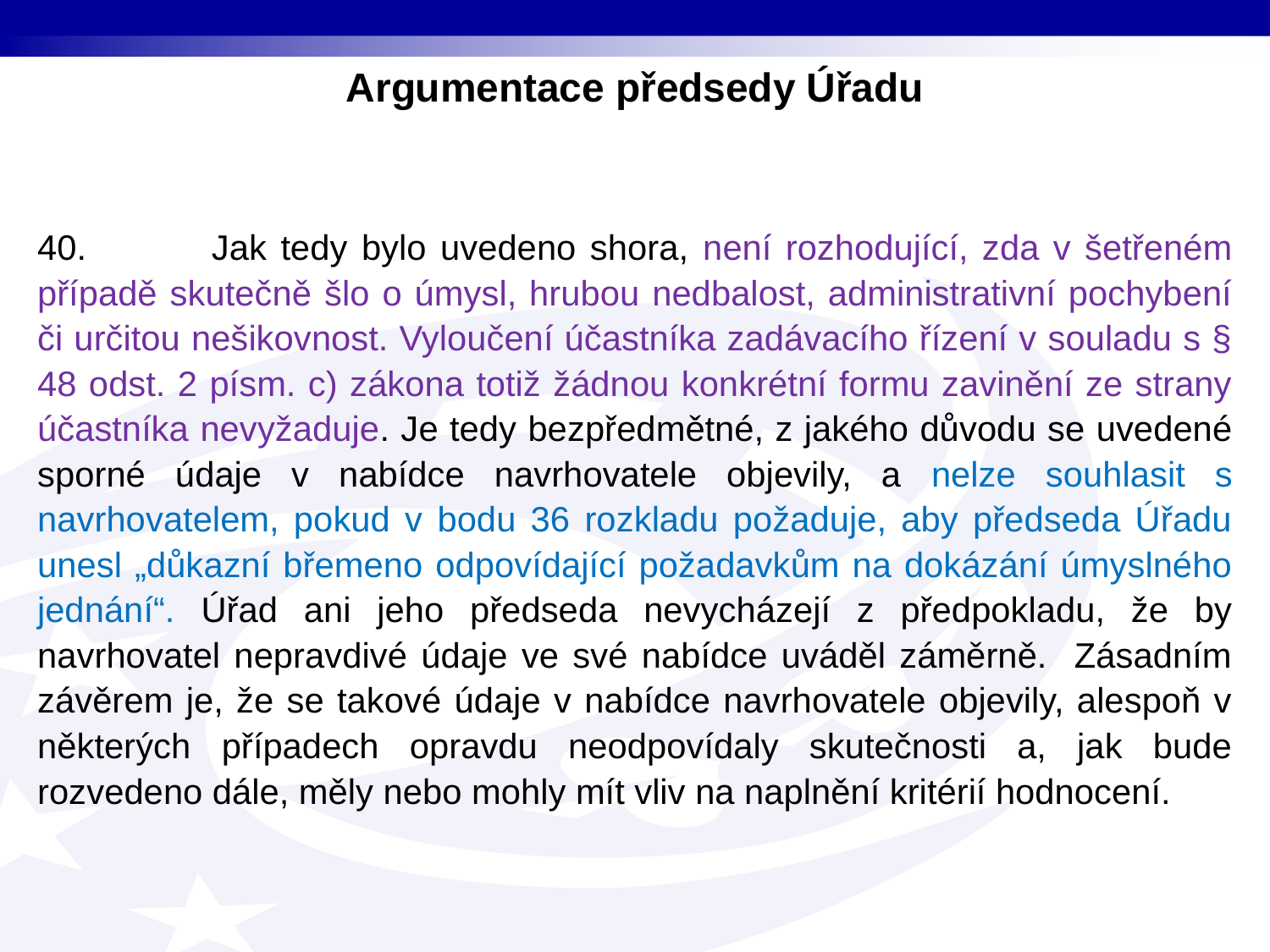

Argumentace předsedy Úřadu
40.         Jak tedy bylo uvedeno shora, není rozhodující, zda v šetřeném případě skutečně šlo o úmysl, hrubou nedbalost, administrativní pochybení či určitou nešikovnost. Vyloučení účastníka zadávacího řízení v souladu s § 48 odst. 2 písm. c) zákona totiž žádnou konkrétní formu zavinění ze strany účastníka nevyžaduje. Je tedy bezpředmětné, z jakého důvodu se uvedené sporné údaje v nabídce navrhovatele objevily, a nelze souhlasit s navrhovatelem, pokud v bodu 36 rozkladu požaduje, aby předseda Úřadu unesl „důkazní břemeno odpovídající požadavkům na dokázání úmyslného jednání“. Úřad ani jeho předseda nevycházejí z předpokladu, že by navrhovatel nepravdivé údaje ve své nabídce uváděl záměrně.  Zásadním závěrem je, že se takové údaje v nabídce navrhovatele objevily, alespoň v některých případech opravdu neodpovídaly skutečnosti a, jak bude rozvedeno dále, měly nebo mohly mít vliv na naplnění kritérií hodnocení.